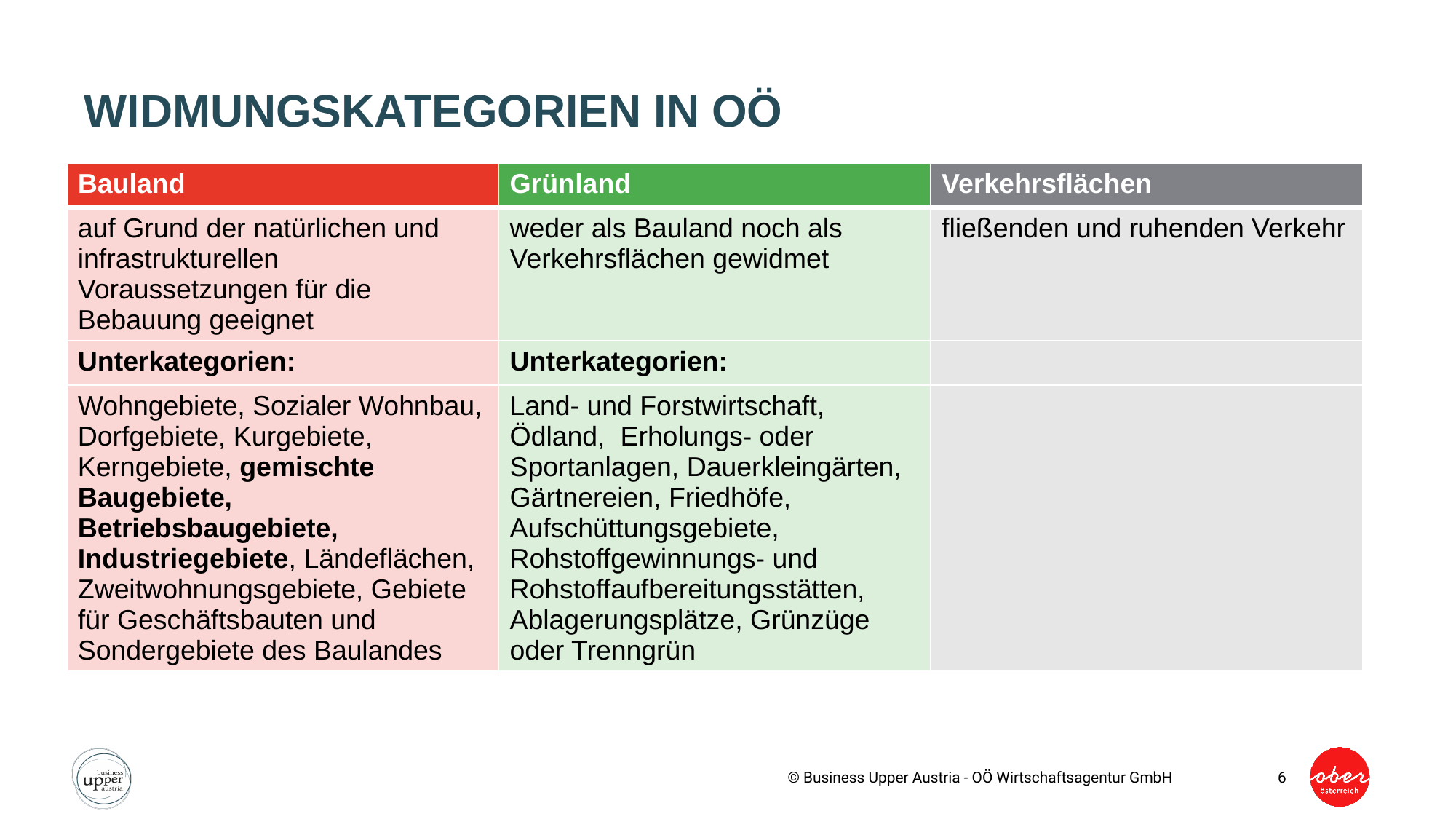

# Widmungskategorien in Oö
| Bauland | Grünland | Verkehrsflächen |
| --- | --- | --- |
| auf Grund der natürlichen und infrastrukturellen Voraussetzungen für die Bebauung geeignet | weder als Bauland noch als Verkehrsflächen gewidmet | fließenden und ruhenden Verkehr |
| Unterkategorien: | Unterkategorien: |  |
| Wohngebiete, Sozialer Wohnbau, Dorfgebiete, Kurgebiete, Kerngebiete, gemischte Baugebiete, Betriebsbaugebiete, Industriegebiete, Ländeflächen, Zweitwohnungsgebiete, Gebiete für Geschäftsbauten und Sondergebiete des Baulandes | Land- und Forstwirtschaft, Ödland,  Erholungs- oder Sportanlagen, Dauerkleingärten, Gärtnereien, Friedhöfe, Aufschüttungsgebiete, Rohstoffgewinnungs- und Rohstoffaufbereitungsstätten, Ablagerungsplätze, Grünzüge oder Trenngrün |  |

6